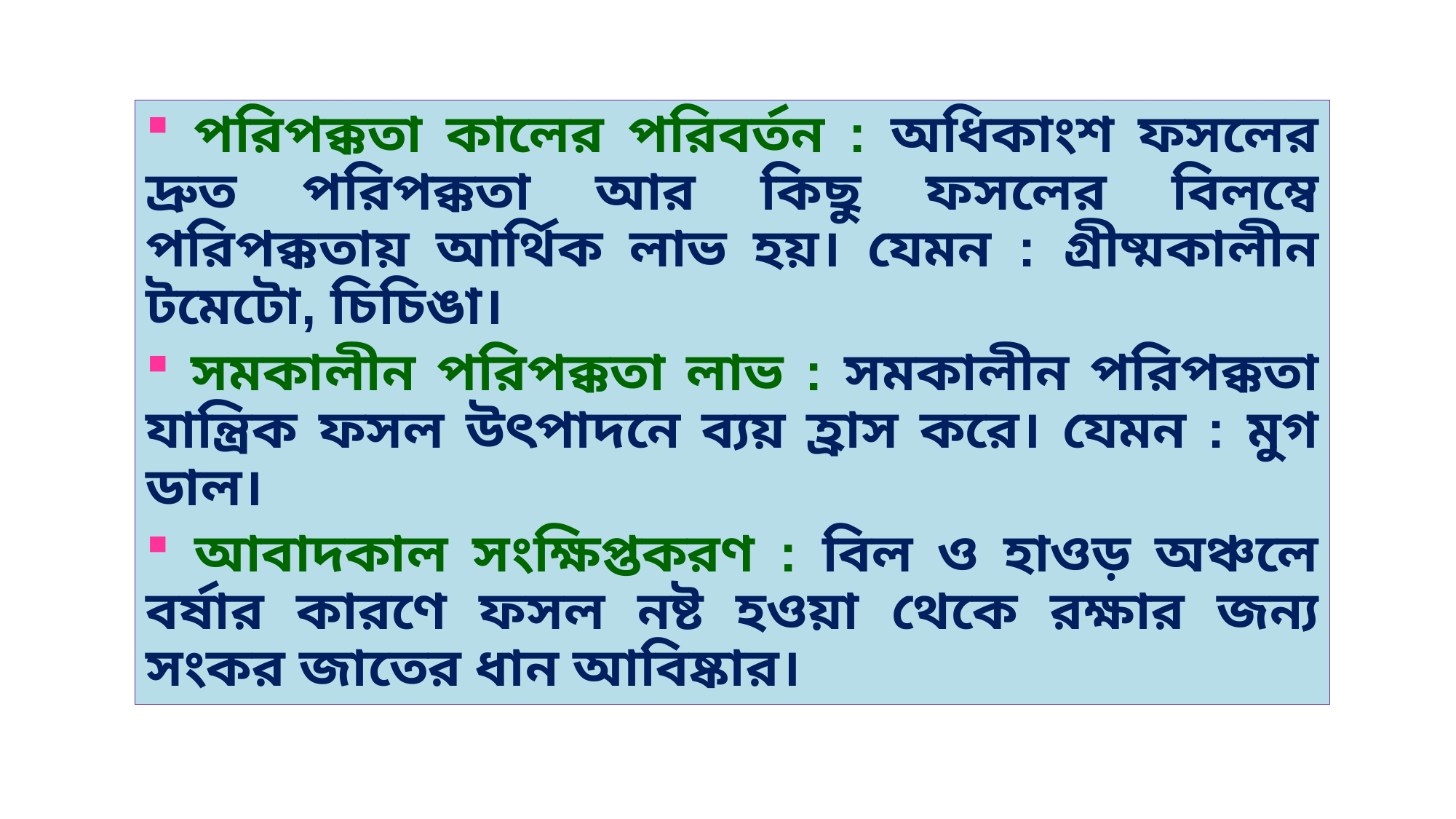

পরিপক্কতা কালের পরিবর্তন : অধিকাংশ ফসলের দ্রুত পরিপক্কতা আর কিছু ফসলের বিলম্বে পরিপক্কতায় আর্থিক লাভ হয়। যেমন : গ্রীষ্মকালীন টমেটো, চিচিঙা।
 সমকালীন পরিপক্কতা লাভ : সমকালীন পরিপক্কতা যান্ত্রিক ফসল উৎপাদনে ব্যয় হ্রাস করে। যেমন : মুগ ডাল।
 আবাদকাল সংক্ষিপ্তকরণ : বিল ও হাওড় অঞ্চলে বর্ষার কারণে ফসল নষ্ট হওয়া থেকে রক্ষার জন্য সংকর জাতের ধান আবিষ্কার।